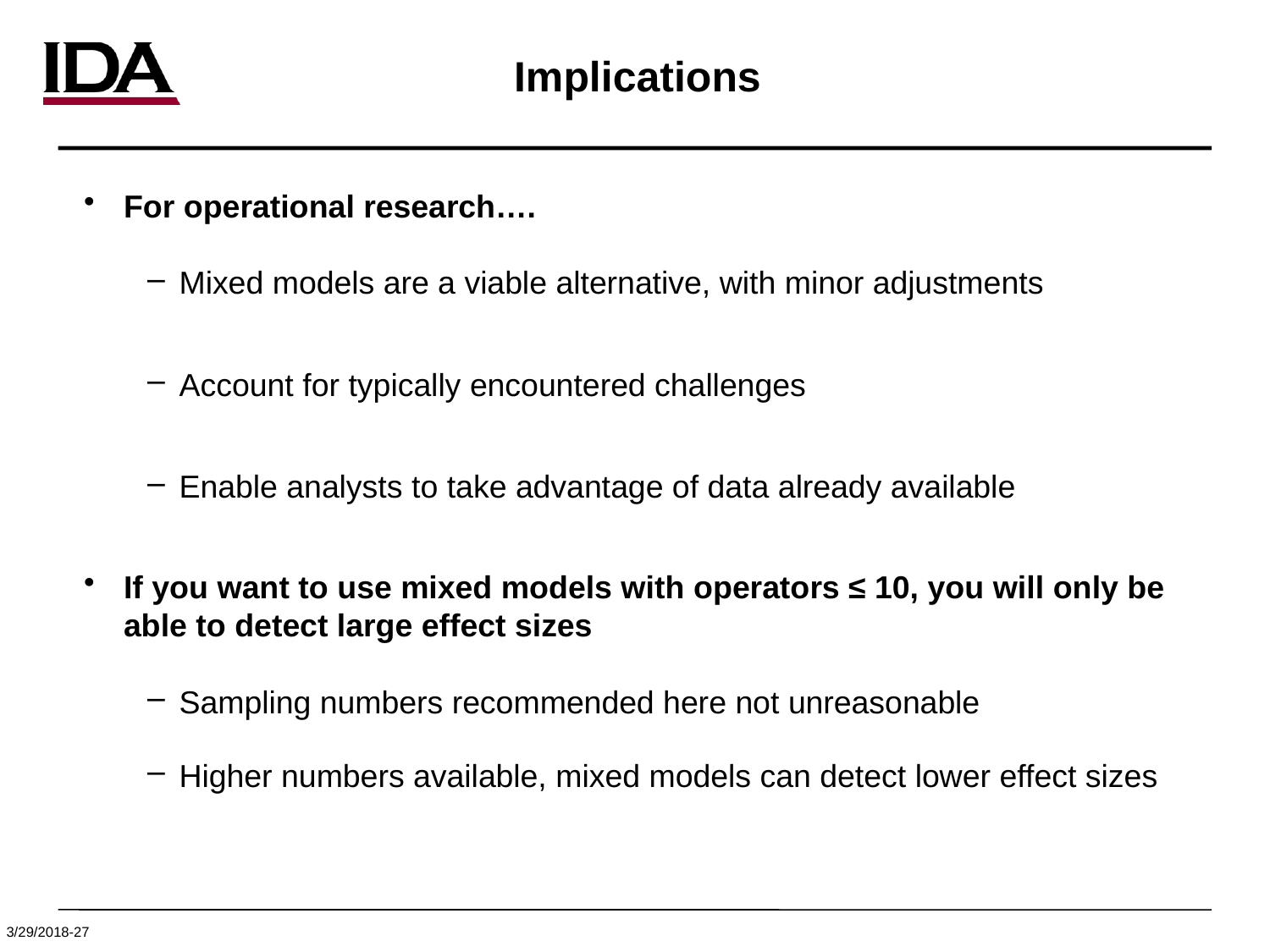

# Implications
For operational research….
Mixed models are a viable alternative, with minor adjustments

Account for typically encountered challenges

Enable analysts to take advantage of data already available
If you want to use mixed models with operators ≤ 10, you will only be able to detect large effect sizes
Sampling numbers recommended here not unreasonable
Higher numbers available, mixed models can detect lower effect sizes